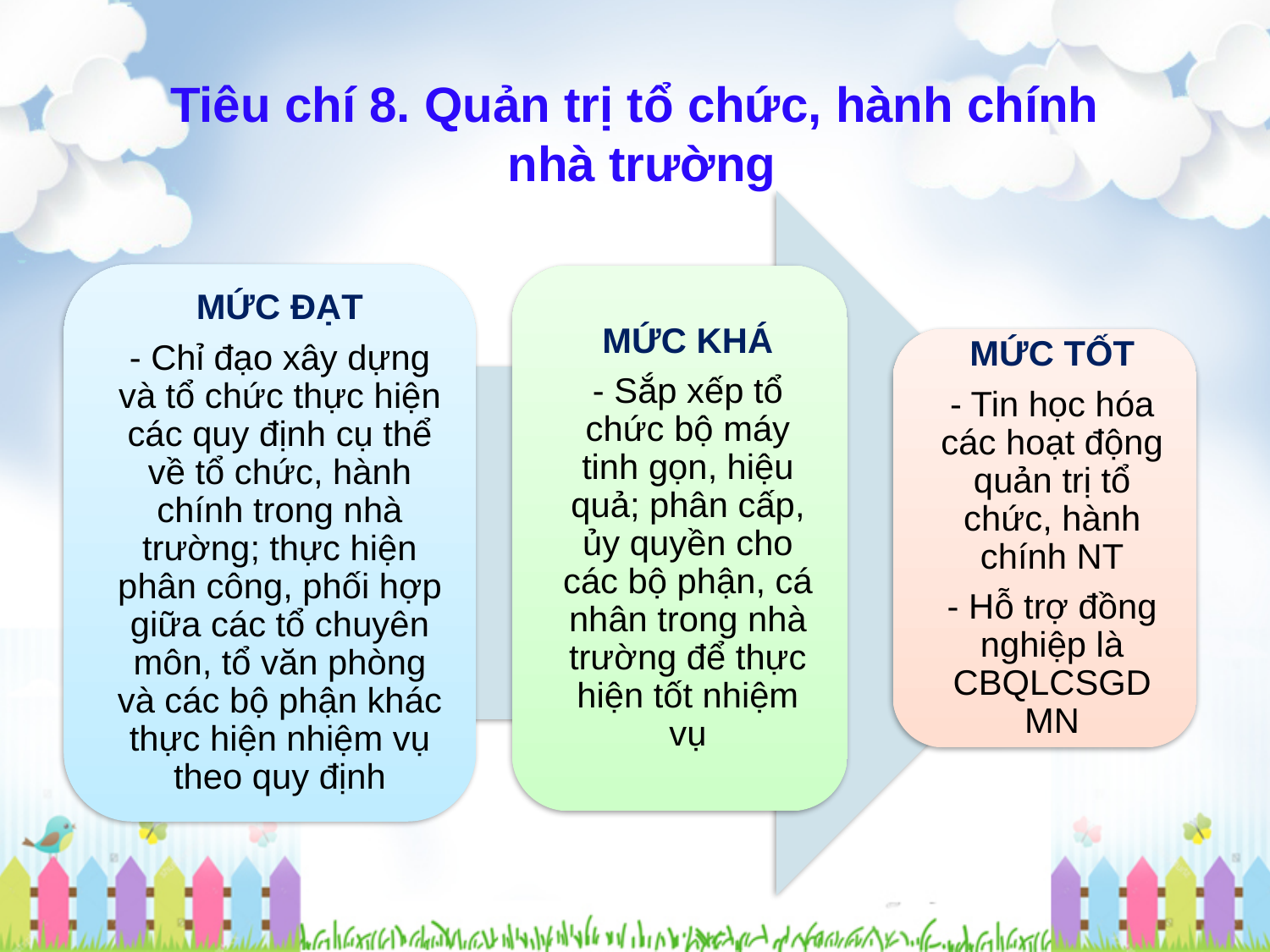

# Tiêu chí 8. Quản trị tổ chức, hành chính nhà trường
MỨC ĐẠT
- Chỉ đạo xây dựng và tổ chức thực hiện các quy định cụ thể về tổ chức, hành chính trong nhà trường; thực hiện phân công, phối hợp giữa các tổ chuyên môn, tổ văn phòng và các bộ phận khác thực hiện nhiệm vụ theo quy định
MỨC KHÁ
- Sắp xếp tổ chức bộ máy tinh gọn, hiệu quả; phân cấp, ủy quyền cho các bộ phận, cá nhân trong nhà trường để thực hiện tốt nhiệm vụ
MỨC TỐT
- Tin học hóa các hoạt động quản trị tổ chức, hành chính NT
- Hỗ trợ đồng nghiệp là CBQLCSGD MN